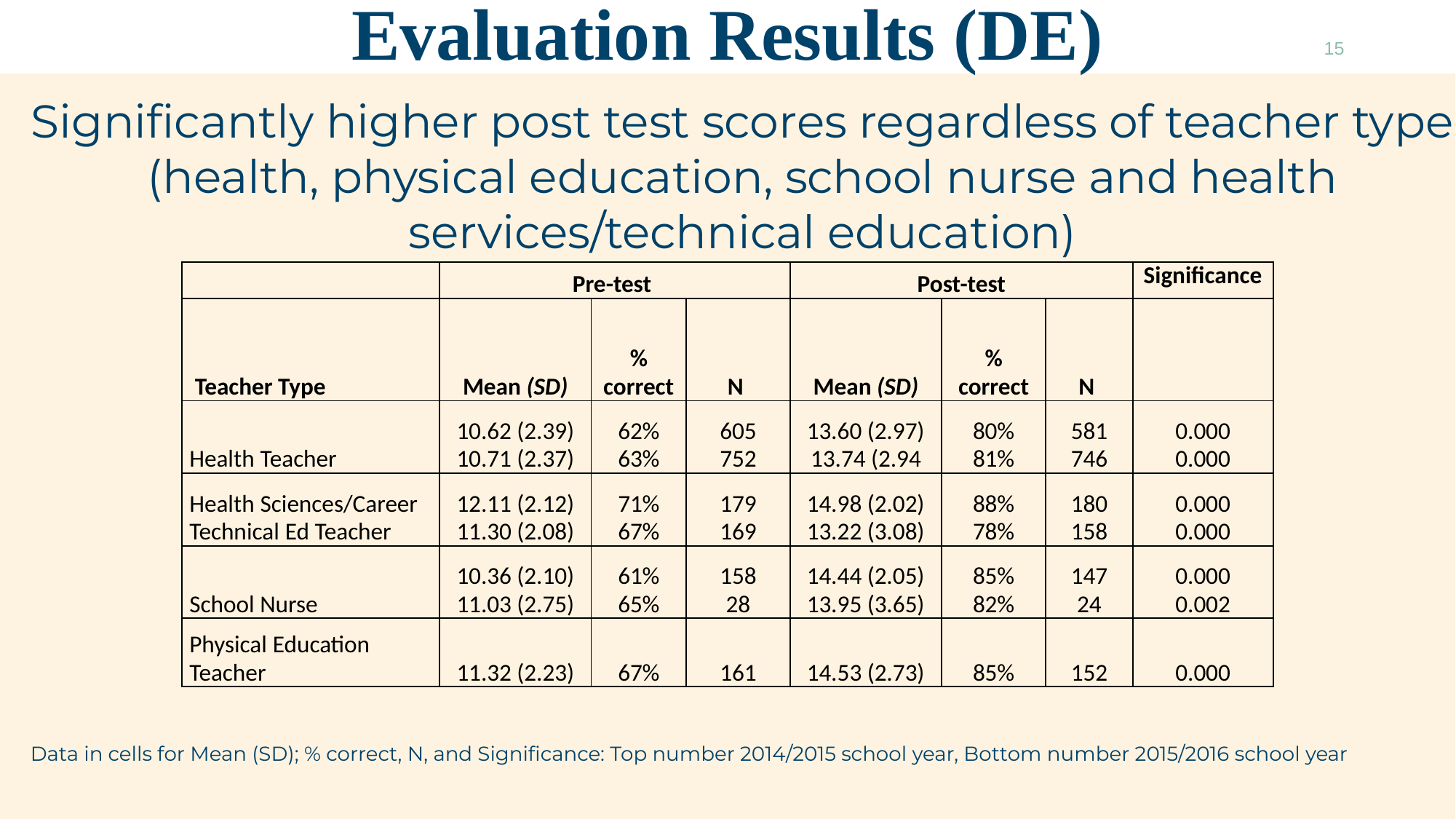

Evaluation Results (DE)
15
Significantly higher post test scores regardless of teacher type (health, physical education, school nurse and health services/technical education)

Data in cells for Mean (SD); % correct, N, and Significance: Top number 2014/2015 school year, Bottom number 2015/2016 school year
|  | Pre-test |  |  | Post-test |  |  | Significance |
| --- | --- | --- | --- | --- | --- | --- | --- |
| Teacher Type | Mean (SD) | % correct | N | Mean (SD) | % correct | N |  |
| Health Teacher | 10.62 (2.39) 10.71 (2.37) | 62% 63% | 605 752 | 13.60 (2.97) 13.74 (2.94 | 80% 81% | 581 746 | 0.000 0.000 |
| Health Sciences/Career Technical Ed Teacher | 12.11 (2.12) 11.30 (2.08) | 71% 67% | 179 169 | 14.98 (2.02) 13.22 (3.08) | 88% 78% | 180 158 | 0.000 0.000 |
| School Nurse | 10.36 (2.10) 11.03 (2.75) | 61% 65% | 158 28 | 14.44 (2.05) 13.95 (3.65) | 85% 82% | 147 24 | 0.000 0.002 |
| Physical Education Teacher | 11.32 (2.23) | 67% | 161 | 14.53 (2.73) | 85% | 152 | 0.000 |